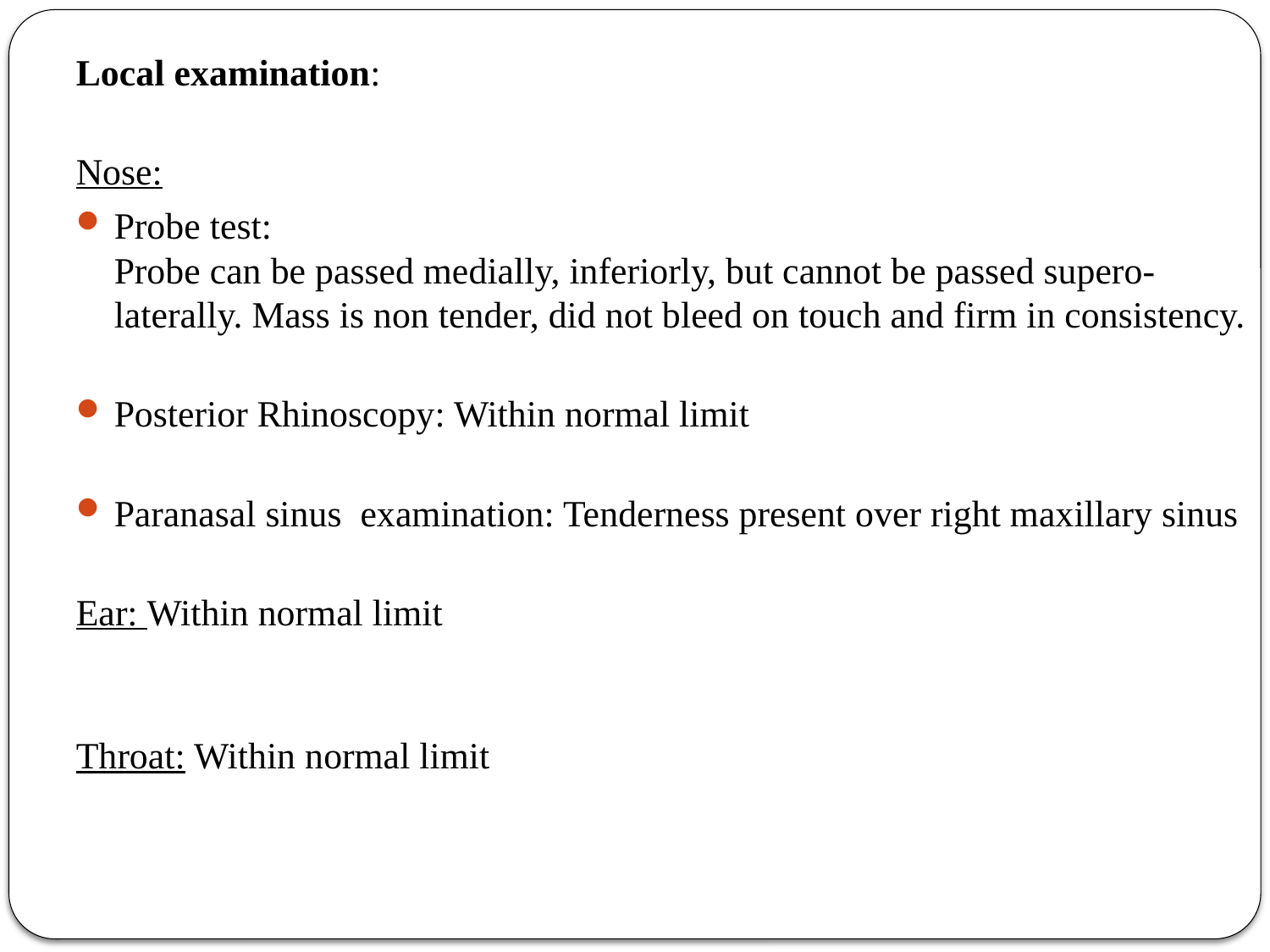

Local examination:
Nose:
Probe test:
Probe can be passed medially, inferiorly, but cannot be passed supero-laterally. Mass is non tender, did not bleed on touch and firm in consistency.
Posterior Rhinoscopy: Within normal limit
Paranasal sinus  examination: Tenderness present over right maxillary sinus
Ear: Within normal limit
Throat: Within normal limit